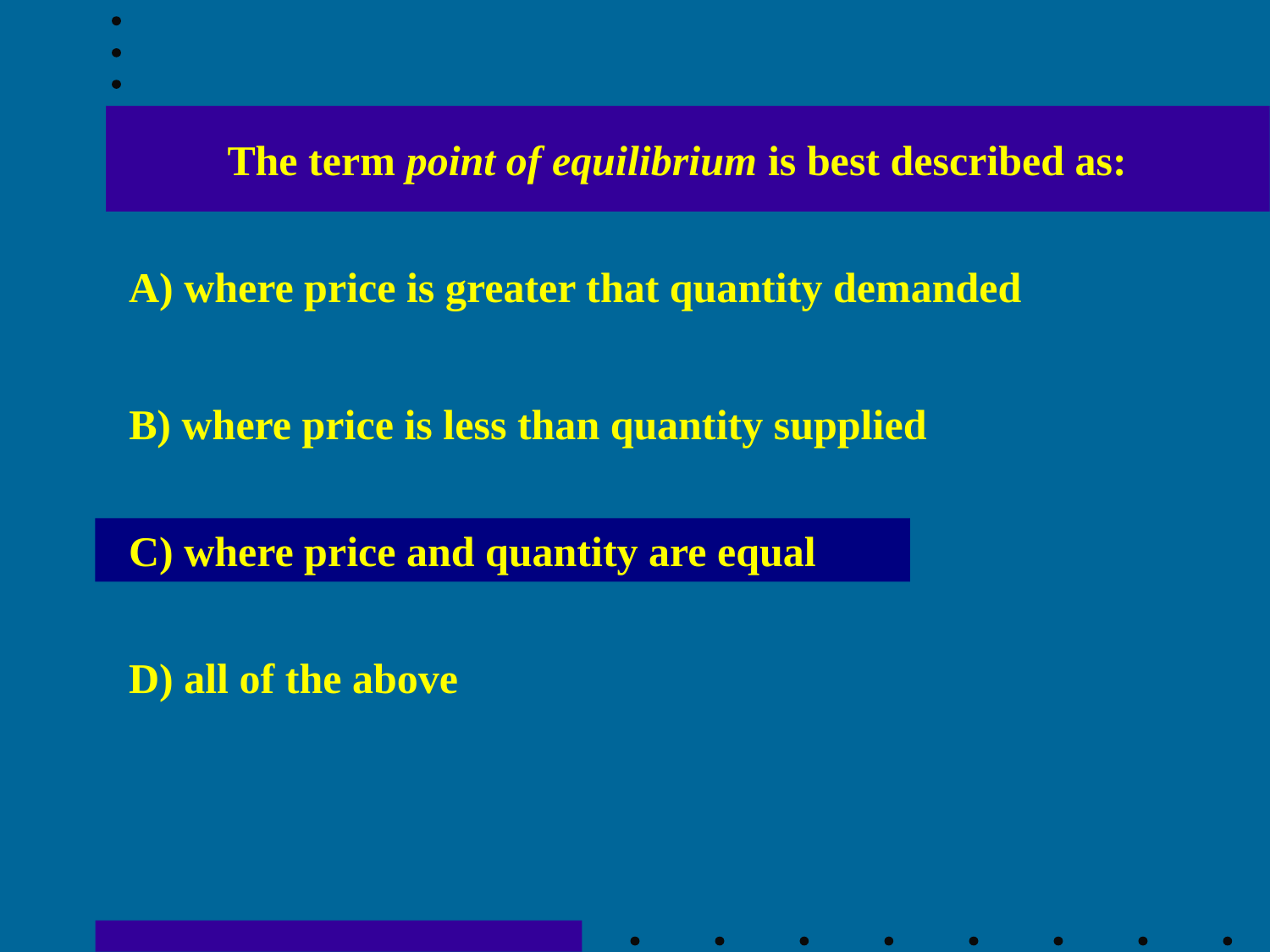

The term point of equilibrium is best described as:
A) where price is greater that quantity demanded
B) where price is less than quantity supplied

C) where price and quantity are equal
D) all of the above